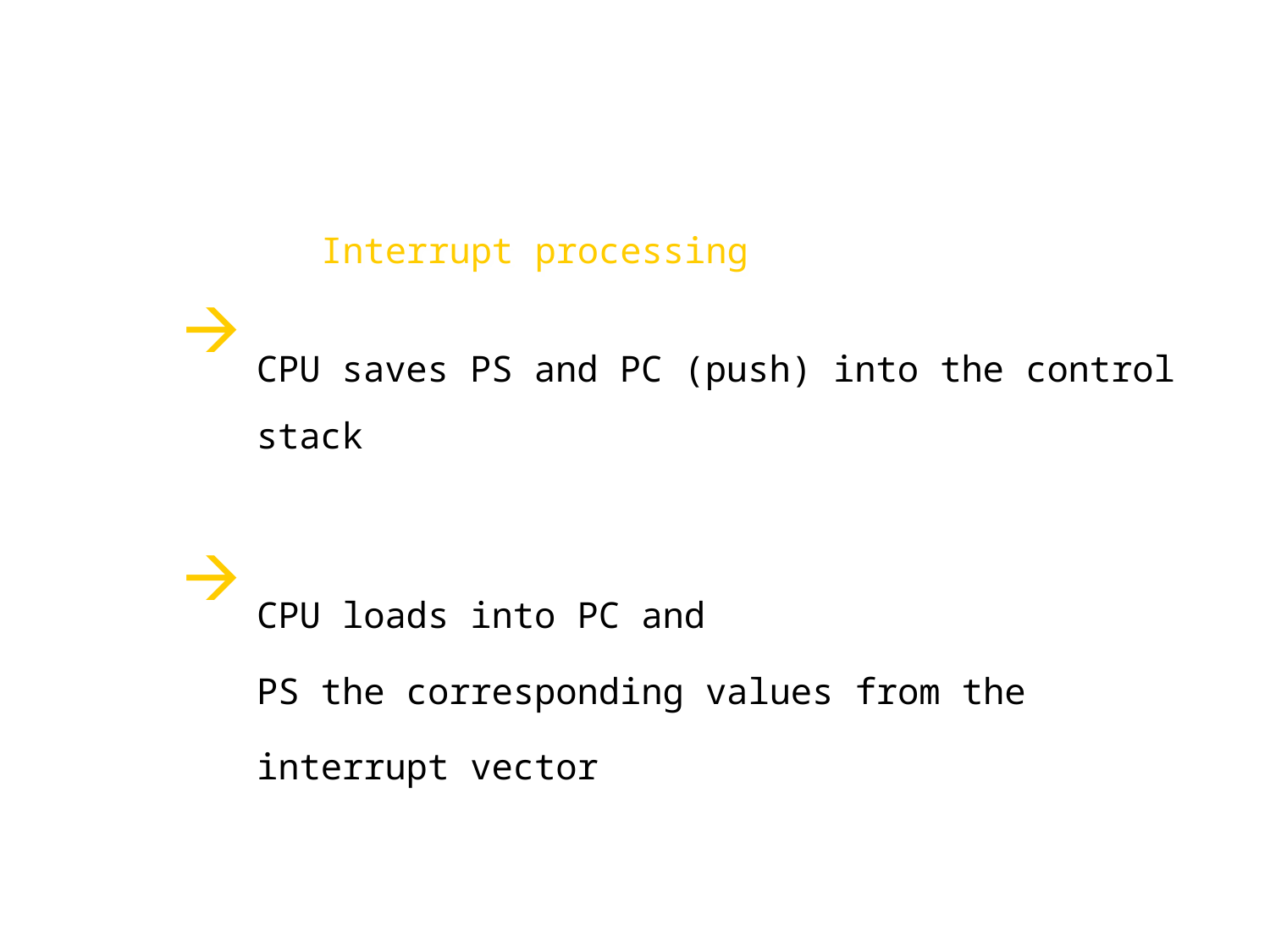

Interrupt processing
CPU saves PS and PC (push) into the control stack
CPU loads into PC and
PS the corresponding values from the interrupt vector